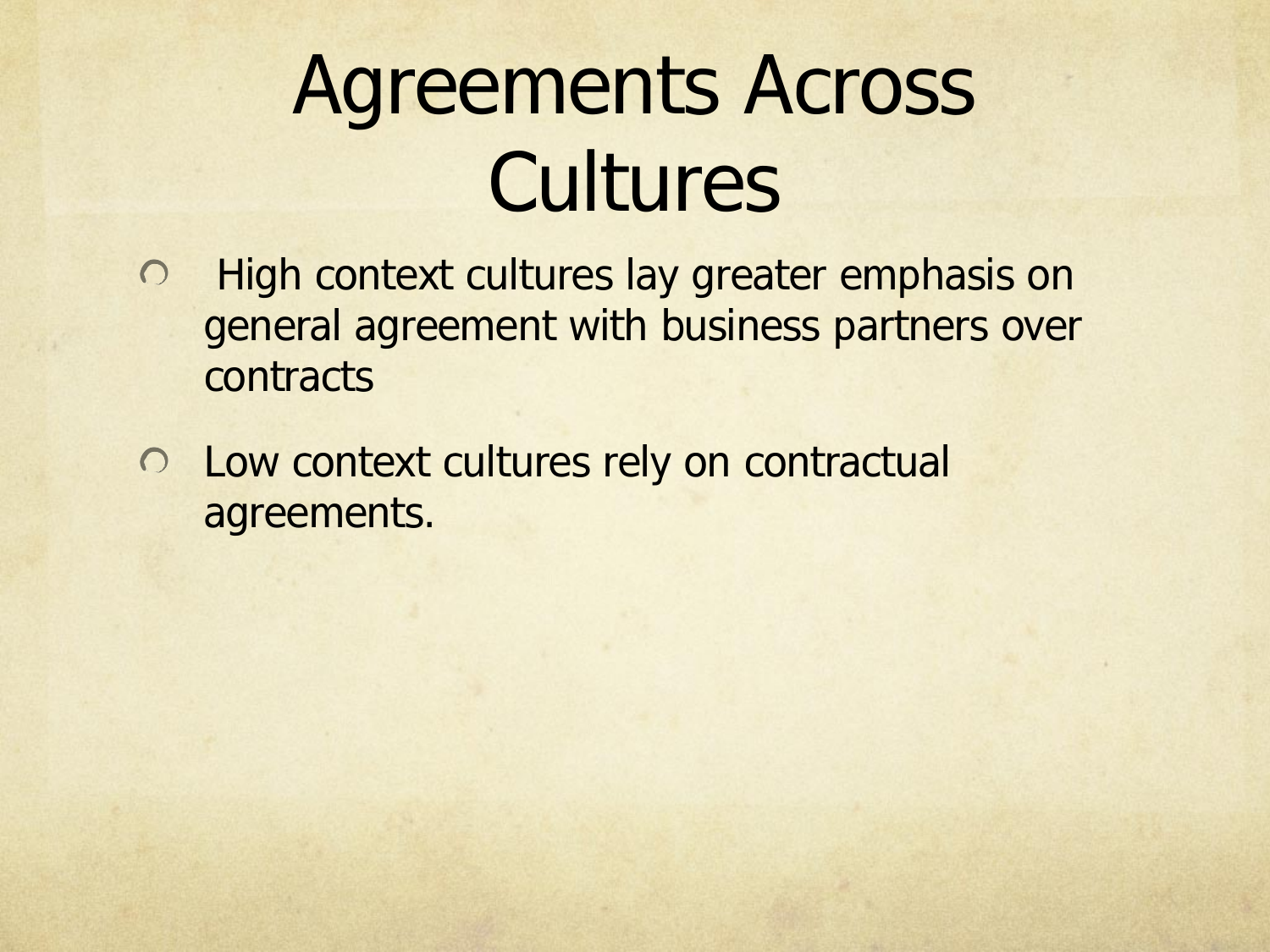

# Agreements Across Cultures
 High context cultures lay greater emphasis on general agreement with business partners over contracts
Low context cultures rely on contractual agreements.